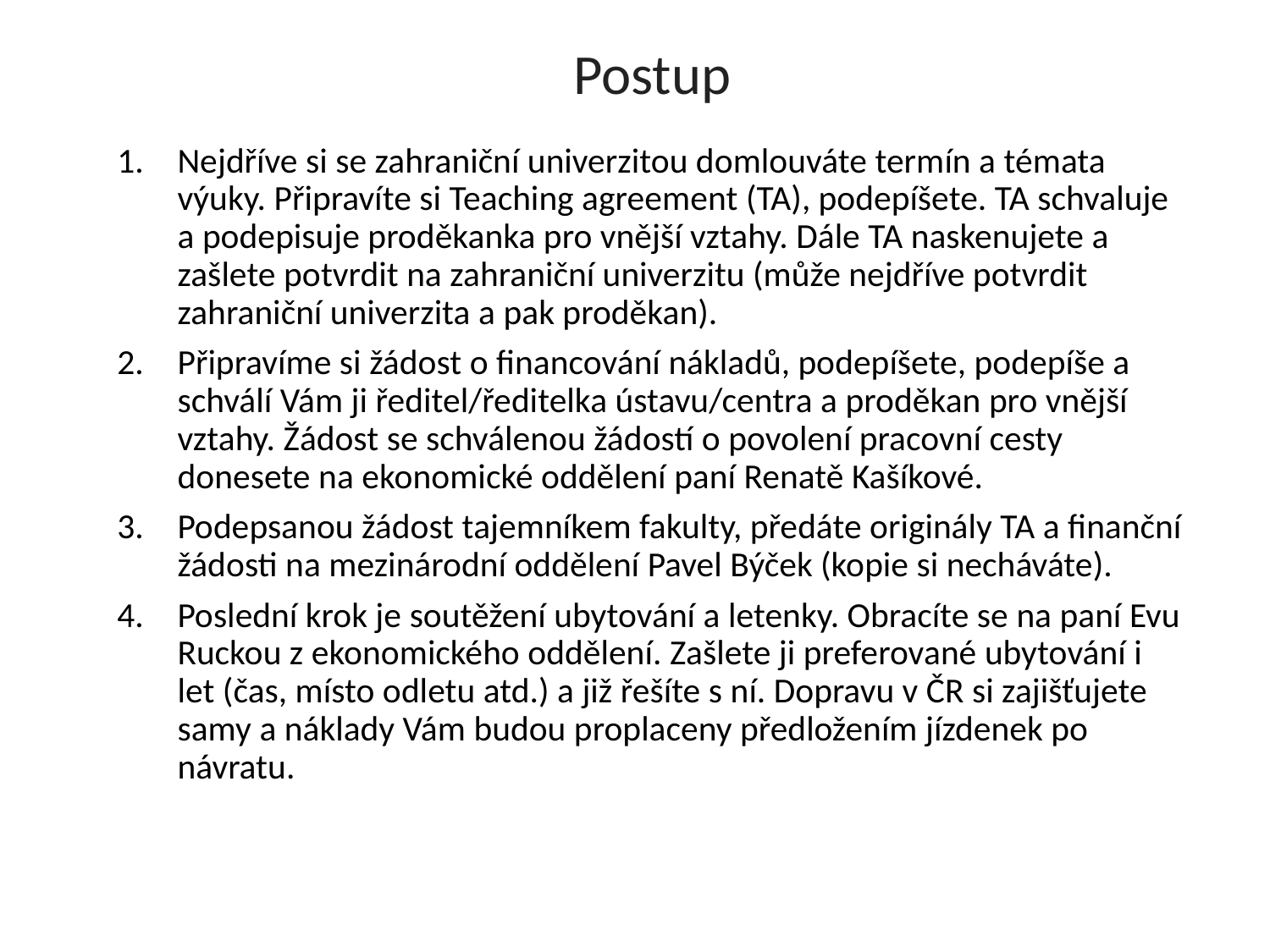

Postup
Nejdříve si se zahraniční univerzitou domlouváte termín a témata výuky. Připravíte si Teaching agreement (TA), podepíšete. TA schvaluje a podepisuje proděkanka pro vnější vztahy. Dále TA naskenujete a zašlete potvrdit na zahraniční univerzitu (může nejdříve potvrdit zahraniční univerzita a pak proděkan).
Připravíme si žádost o financování nákladů, podepíšete, podepíše a schválí Vám ji ředitel/ředitelka ústavu/centra a proděkan pro vnější vztahy. Žádost se schválenou žádostí o povolení pracovní cesty donesete na ekonomické oddělení paní Renatě Kašíkové.
Podepsanou žádost tajemníkem fakulty, předáte originály TA a finanční žádosti na mezinárodní oddělení Pavel Býček (kopie si necháváte).
Poslední krok je soutěžení ubytování a letenky. Obracíte se na paní Evu Ruckou z ekonomického oddělení. Zašlete ji preferované ubytování i let (čas, místo odletu atd.) a již řešíte s ní. Dopravu v ČR si zajišťujete samy a náklady Vám budou proplaceny předložením jízdenek po návratu.